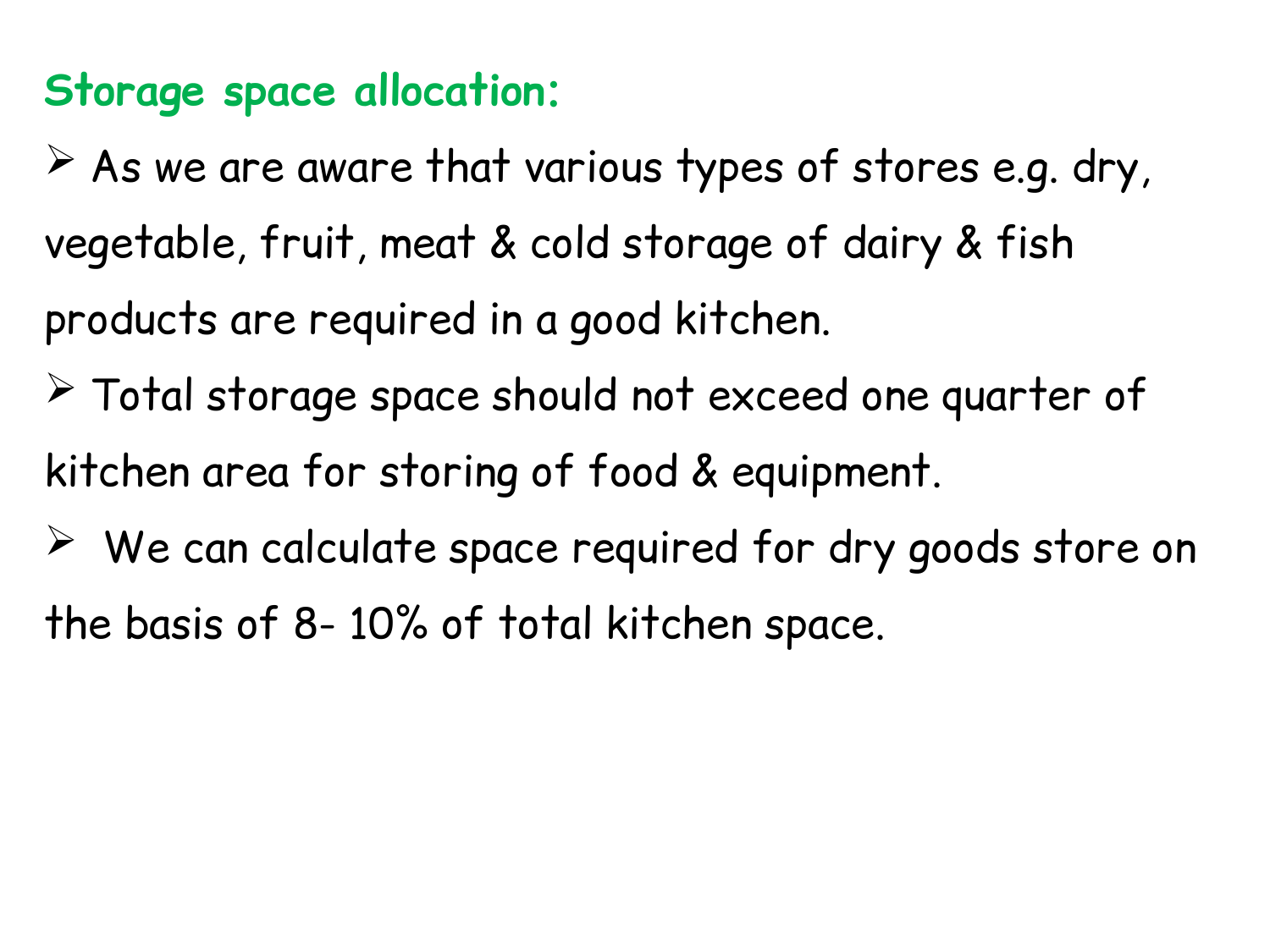

Storage space allocation:
 As we are aware that various types of stores e.g. dry, vegetable, fruit, meat & cold storage of dairy & fish products are required in a good kitchen.
 Total storage space should not exceed one quarter of kitchen area for storing of food & equipment.
  We can calculate space required for dry goods store on the basis of 8- 10% of total kitchen space.